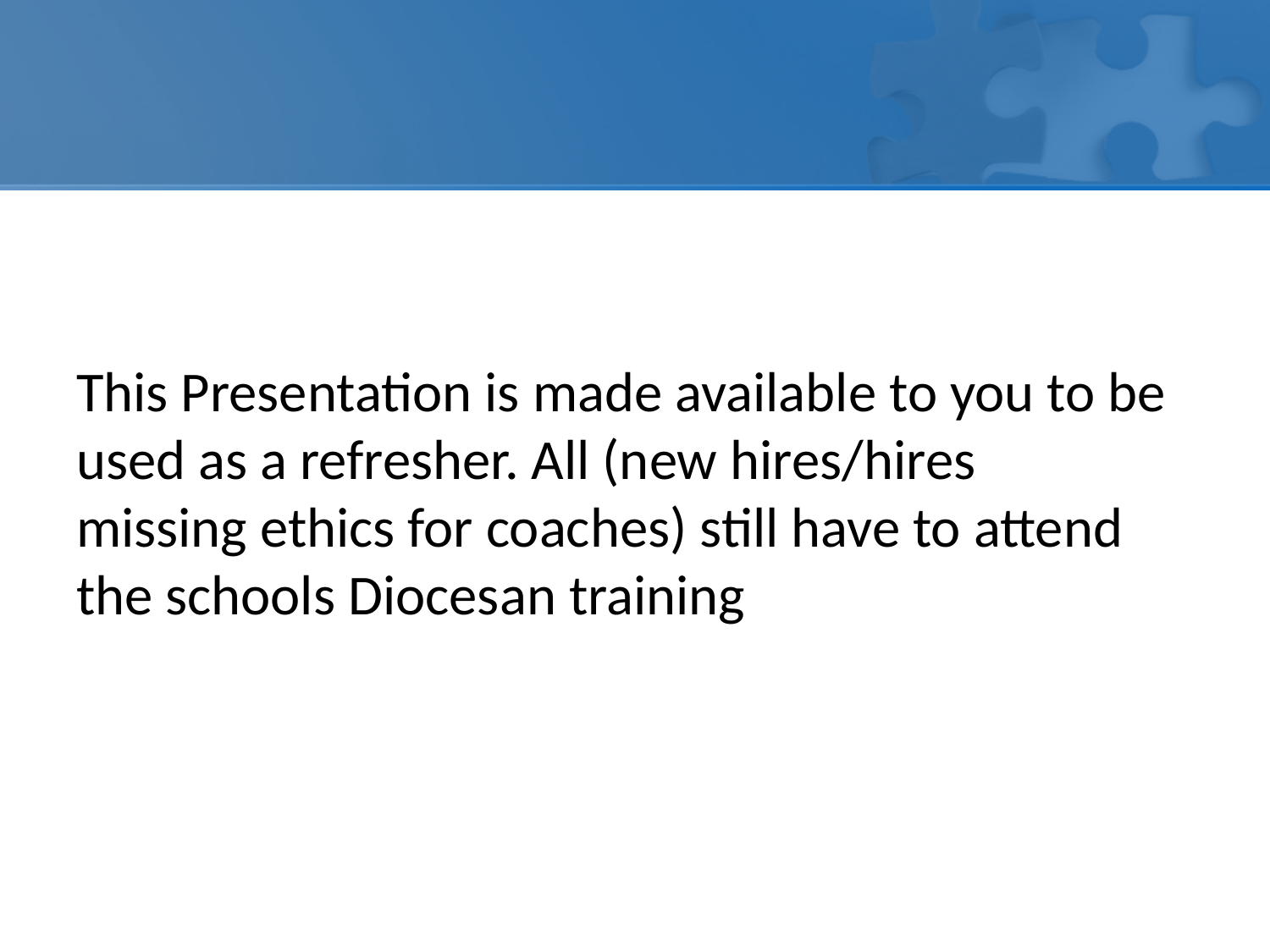

This Presentation is made available to you to be used as a refresher. All (new hires/hires missing ethics for coaches) still have to attend the schools Diocesan training